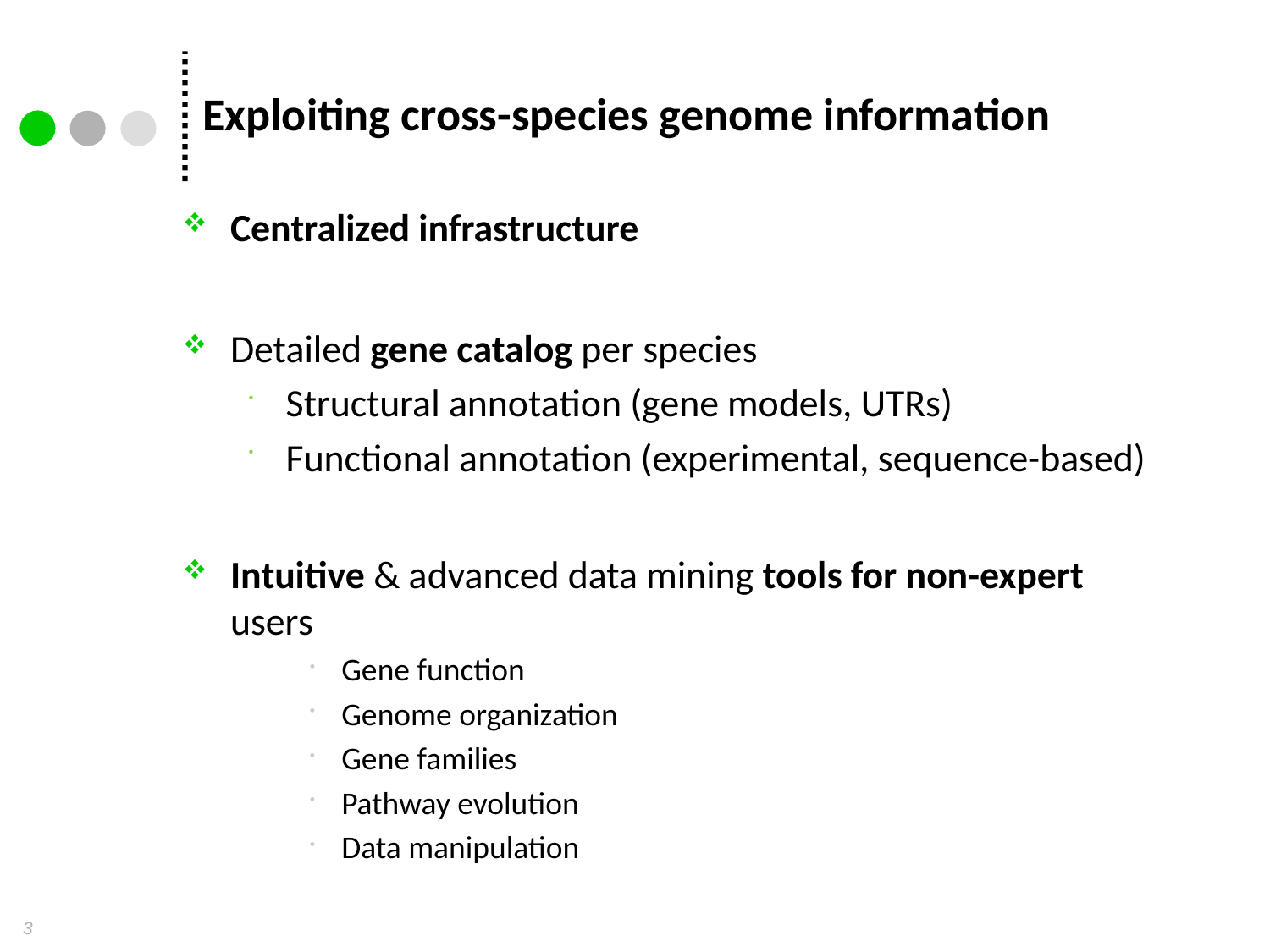

# Exploiting cross-species genome information
Centralized infrastructure

Detailed gene catalog per species
Structural annotation (gene models, UTRs)
Functional annotation (experimental, sequence-based)

Intuitive & advanced data mining tools for non-expert users
Gene function
Genome organization
Gene families
Pathway evolution
Data manipulation

3